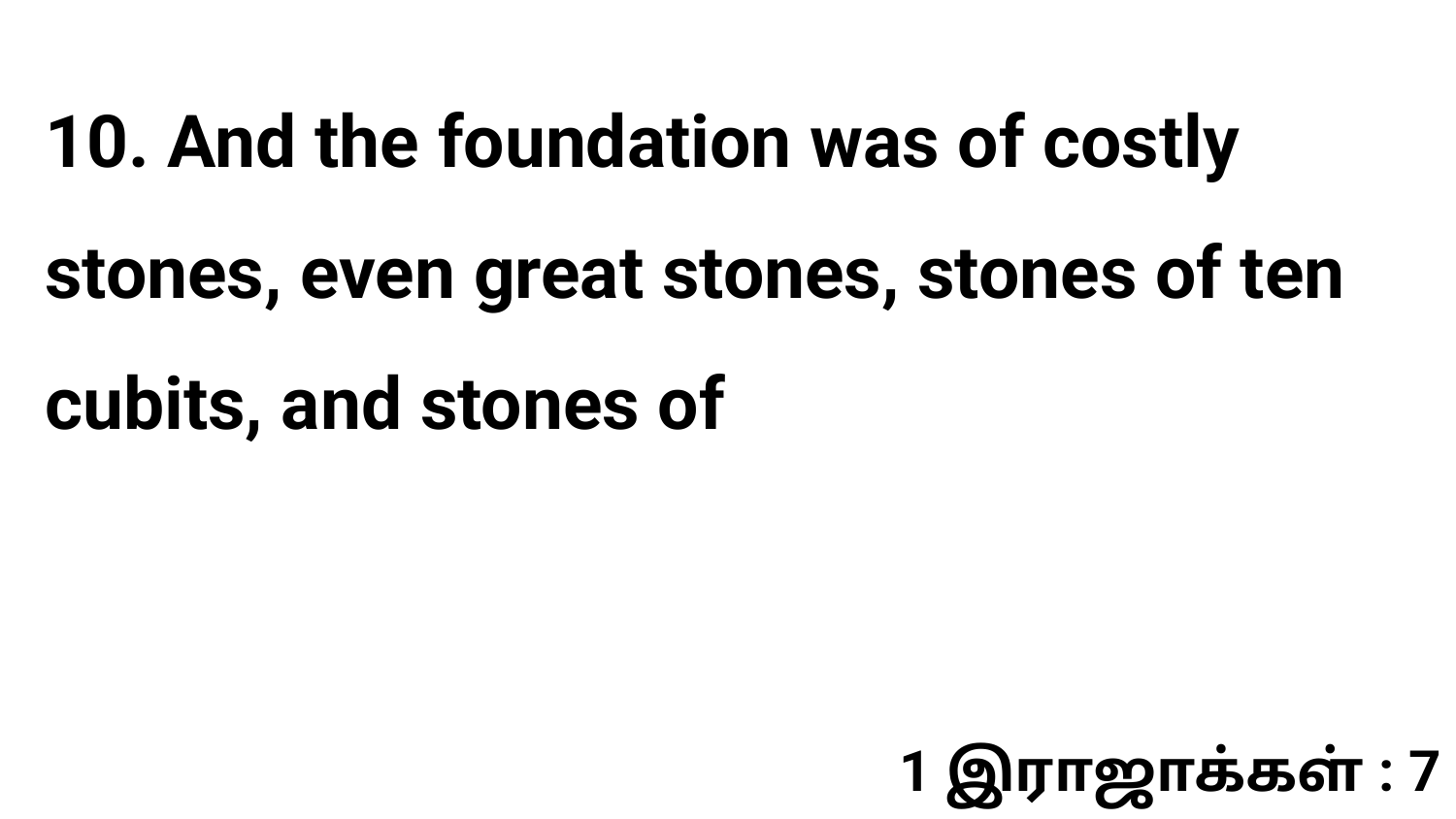

10. And the foundation was of costly stones, even great stones, stones of ten cubits, and stones of
1 இராஜாக்கள் : 7